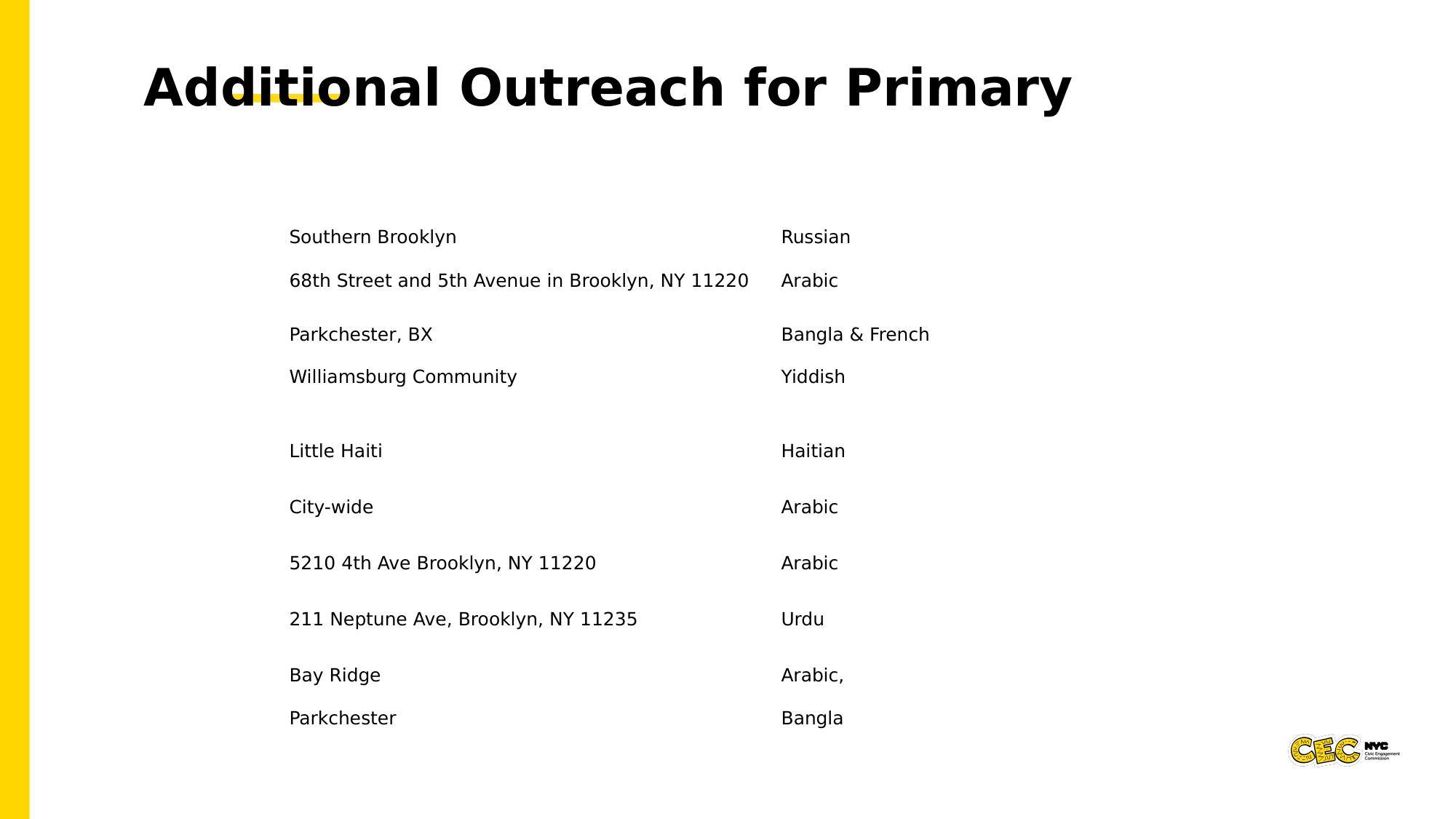

Additional Outreach for Primary
|  |  |
| --- | --- |
| Southern Brooklyn | Russian |
| 68th Street and 5th Avenue in Brooklyn, NY 11220 | Arabic |
| Parkchester, BX | Bangla & French |
| Williamsburg Community | Yiddish |
|  |  |
| Little Haiti | Haitian |
| City-wide | Arabic |
| 5210 4th Ave Brooklyn, NY 11220 | Arabic |
| 211 Neptune Ave, Brooklyn, NY 11235 | Urdu |
| Bay Ridge | Arabic, |
| Parkchester | Bangla |